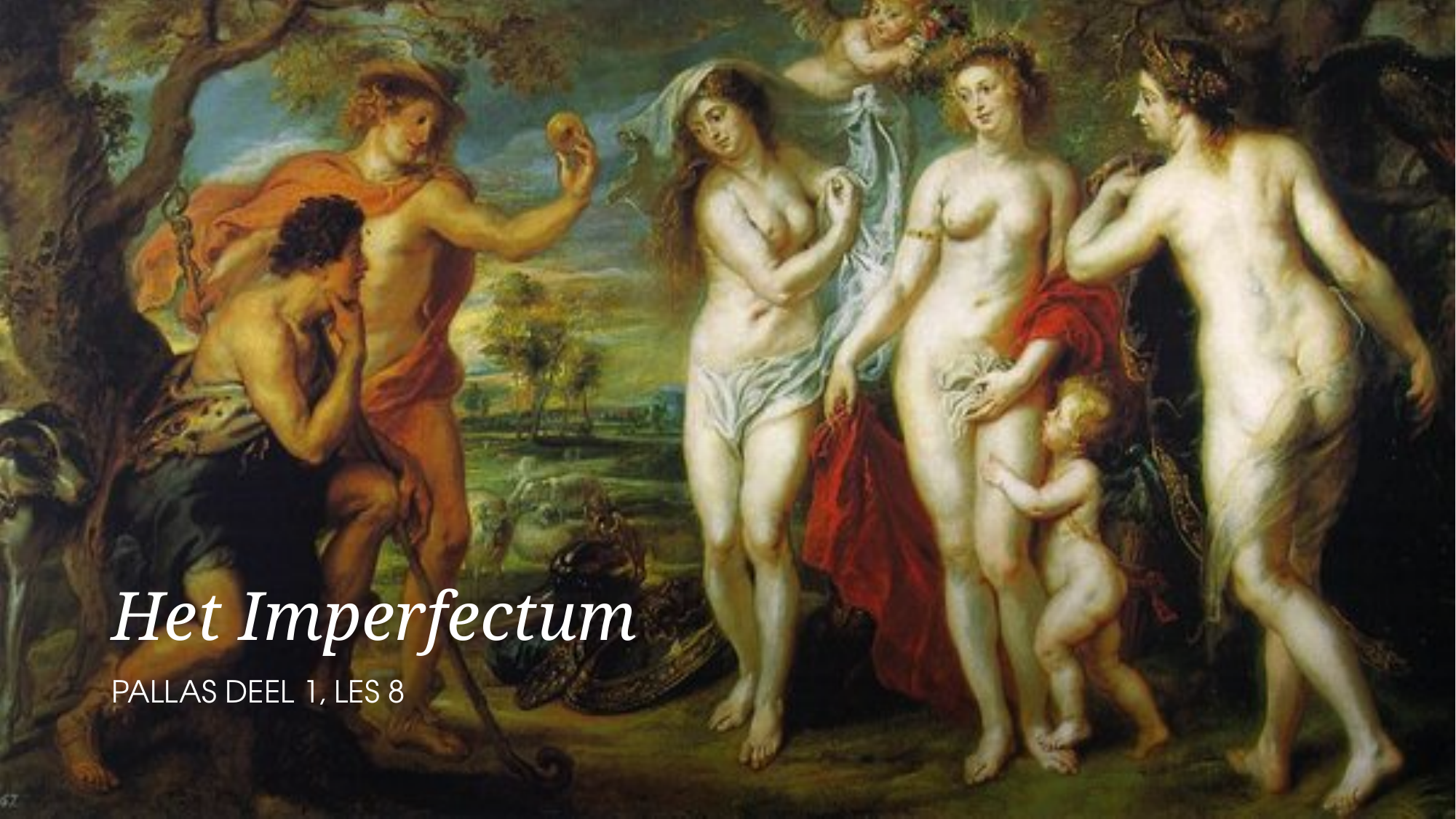

# Het Imperfectum
Pallas deel 1, les 8